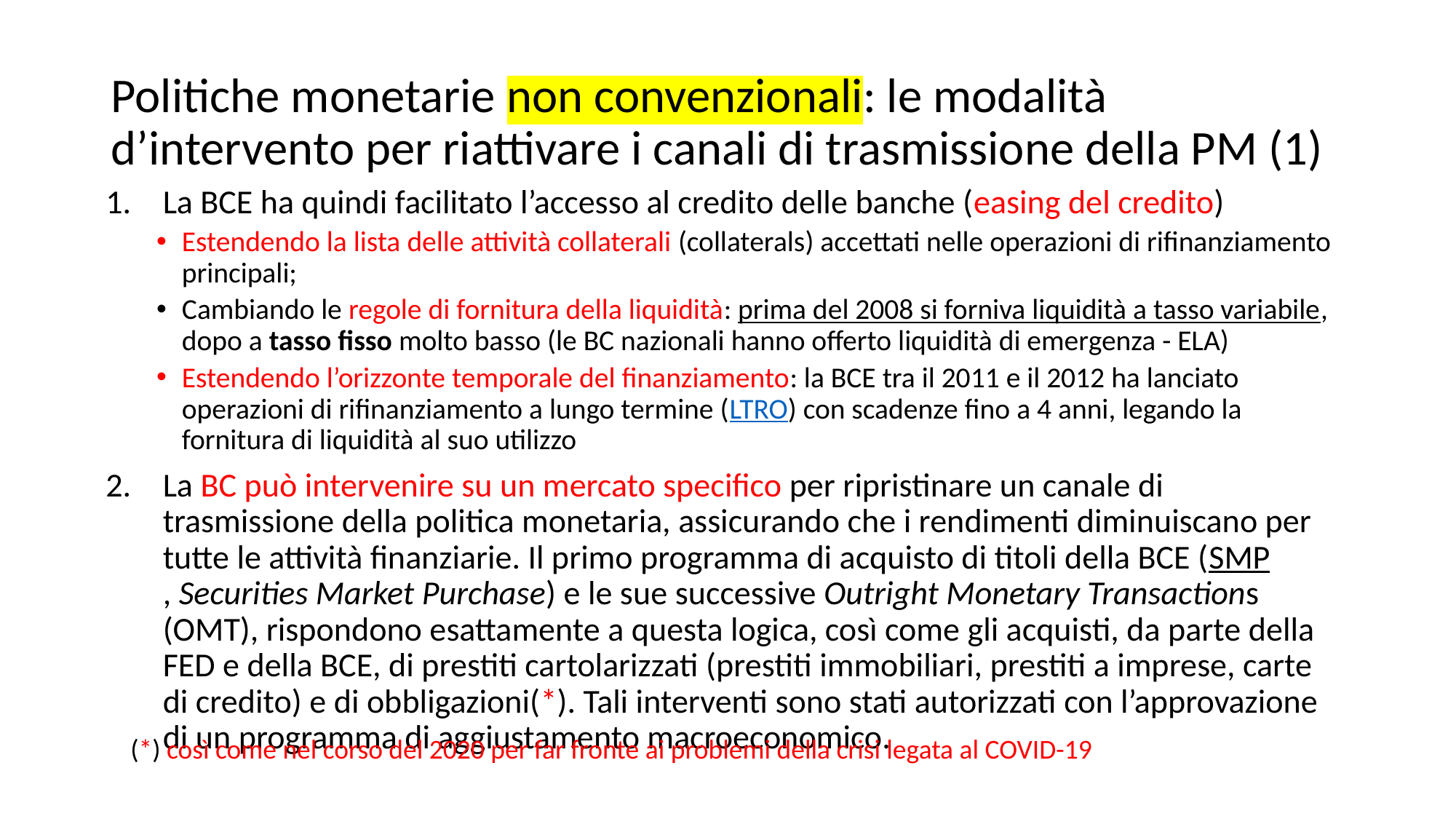

# Politiche monetarie non convenzionali: le modalità d’intervento per riattivare i canali di trasmissione della PM (1)
La BCE ha quindi facilitato l’accesso al credito delle banche (easing del credito)
Estendendo la lista delle attività collaterali (collaterals) accettati nelle operazioni di rifinanziamento principali;
Cambiando le regole di fornitura della liquidità: prima del 2008 si forniva liquidità a tasso variabile, dopo a tasso fisso molto basso (le BC nazionali hanno offerto liquidità di emergenza - ELA)
Estendendo l’orizzonte temporale del finanziamento: la BCE tra il 2011 e il 2012 ha lanciato operazioni di rifinanziamento a lungo termine (LTRO) con scadenze fino a 4 anni, legando la fornitura di liquidità al suo utilizzo
La BC può intervenire su un mercato specifico per ripristinare un canale di trasmissione della politica monetaria, assicurando che i rendimenti diminuiscano per tutte le attività finanziarie. Il primo programma di acquisto di titoli della BCE (SMP, Securities Market Purchase) e le sue successive Outright Monetary Transactions (OMT), rispondono esattamente a questa logica, così come gli acquisti, da parte della FED e della BCE, di prestiti cartolarizzati (prestiti immobiliari, prestiti a imprese, carte di credito) e di obbligazioni(*). Tali interventi sono stati autorizzati con l’approvazione di un programma di aggiustamento macroeconomico.

(*) così come nel corso del 2020 per far fronte ai problemi della crisi legata al COVID-19